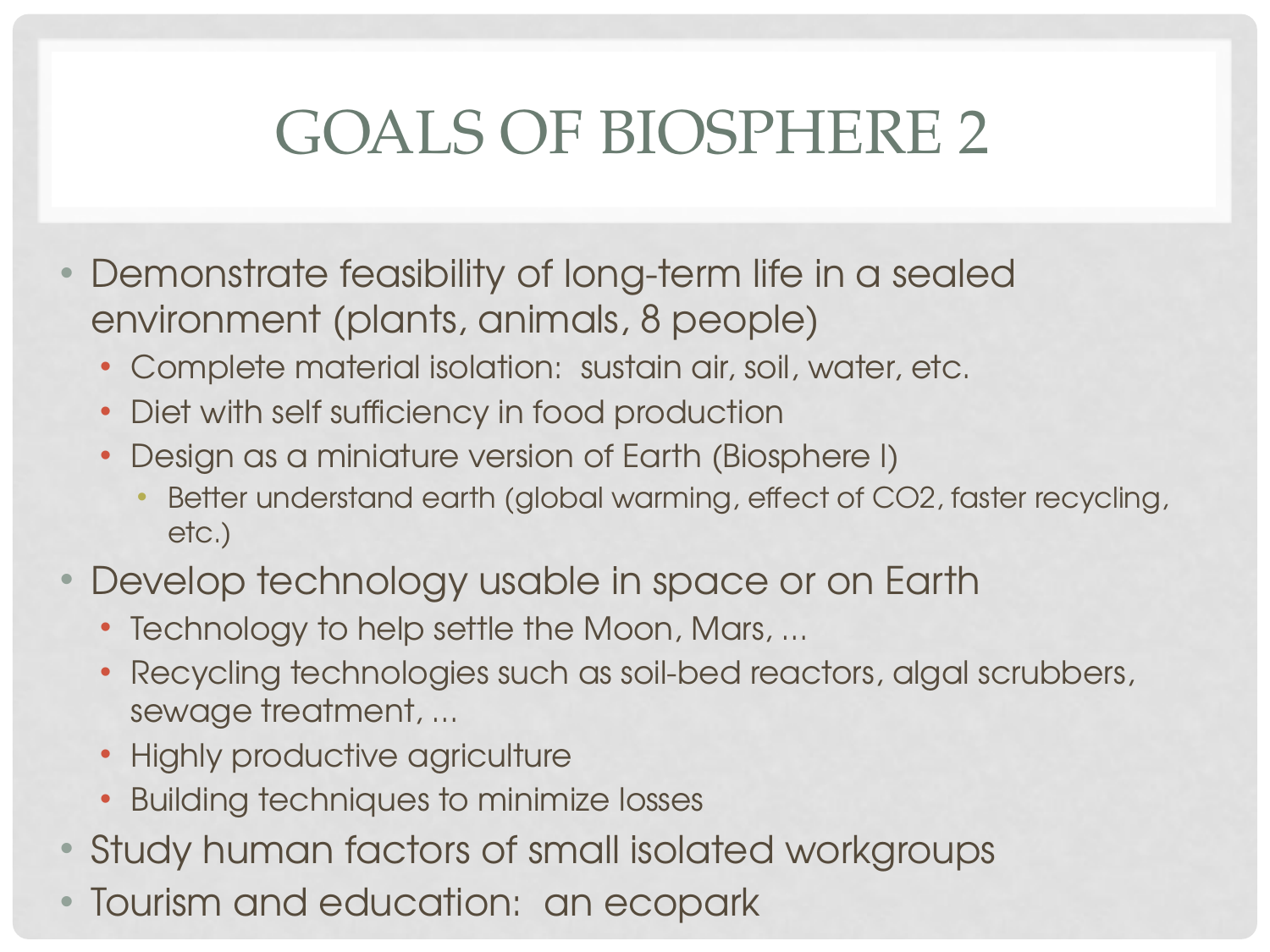

# Goals of biosphere 2
Demonstrate feasibility of long-term life in a sealed environment (plants, animals, 8 people)
Complete material isolation:  sustain air, soil, water, etc.
Diet with self sufficiency in food production
Design as a miniature version of Earth (Biosphere I)
Better understand earth (global warming, effect of CO2, faster recycling, etc.)
Develop technology usable in space or on Earth
Technology to help settle the Moon, Mars, …
Recycling technologies such as soil-bed reactors, algal scrubbers, sewage treatment, …
Highly productive agriculture
Building techniques to minimize losses
Study human factors of small isolated workgroups
Tourism and education:  an ecopark